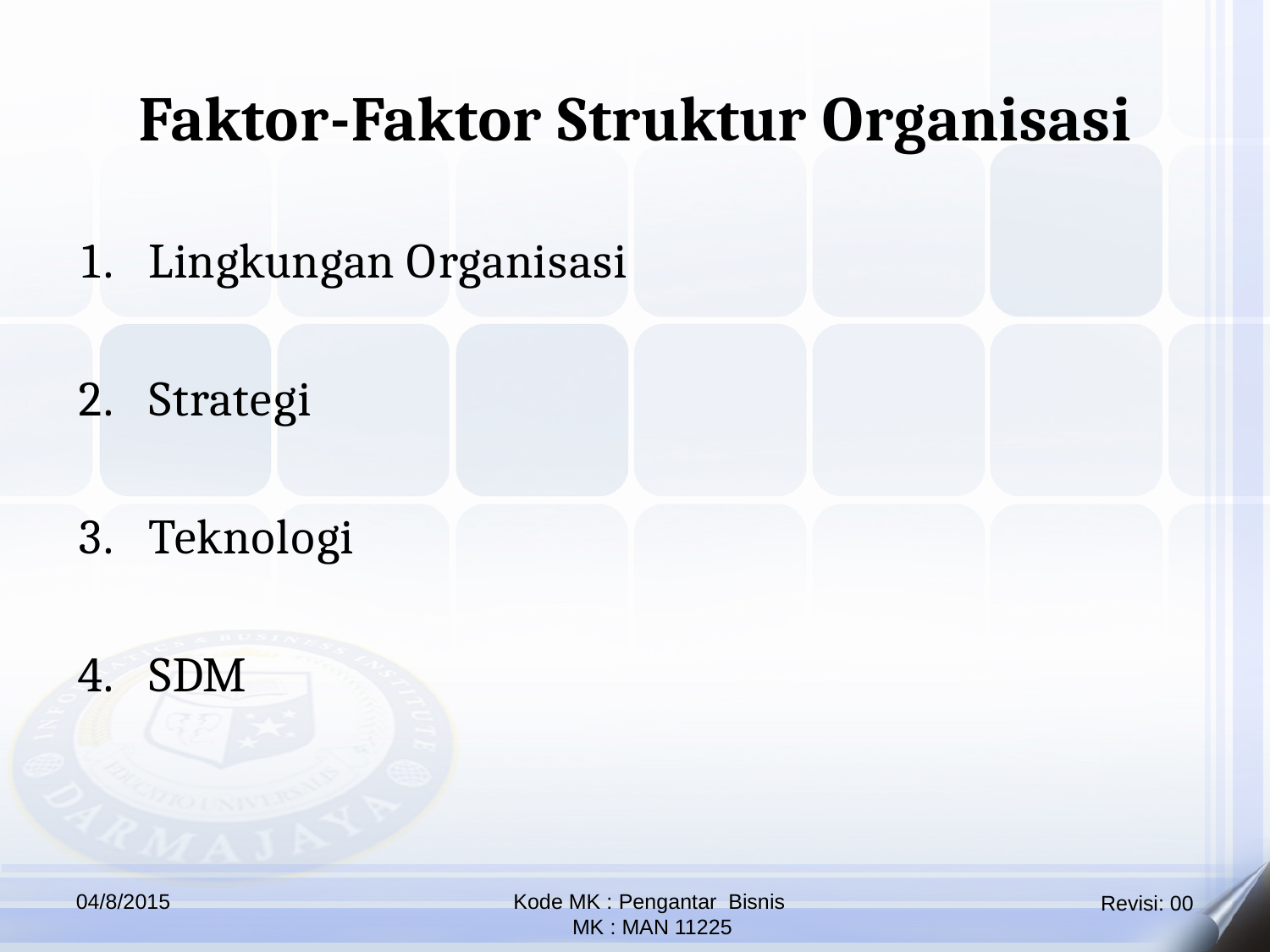

Faktor-Faktor Struktur Organisasi
Lingkungan Organisasi

Strategi

Teknologi

SDM
04/8/2015
Kode MK : Pengantar  Bisnis
 MK : MAN 11225